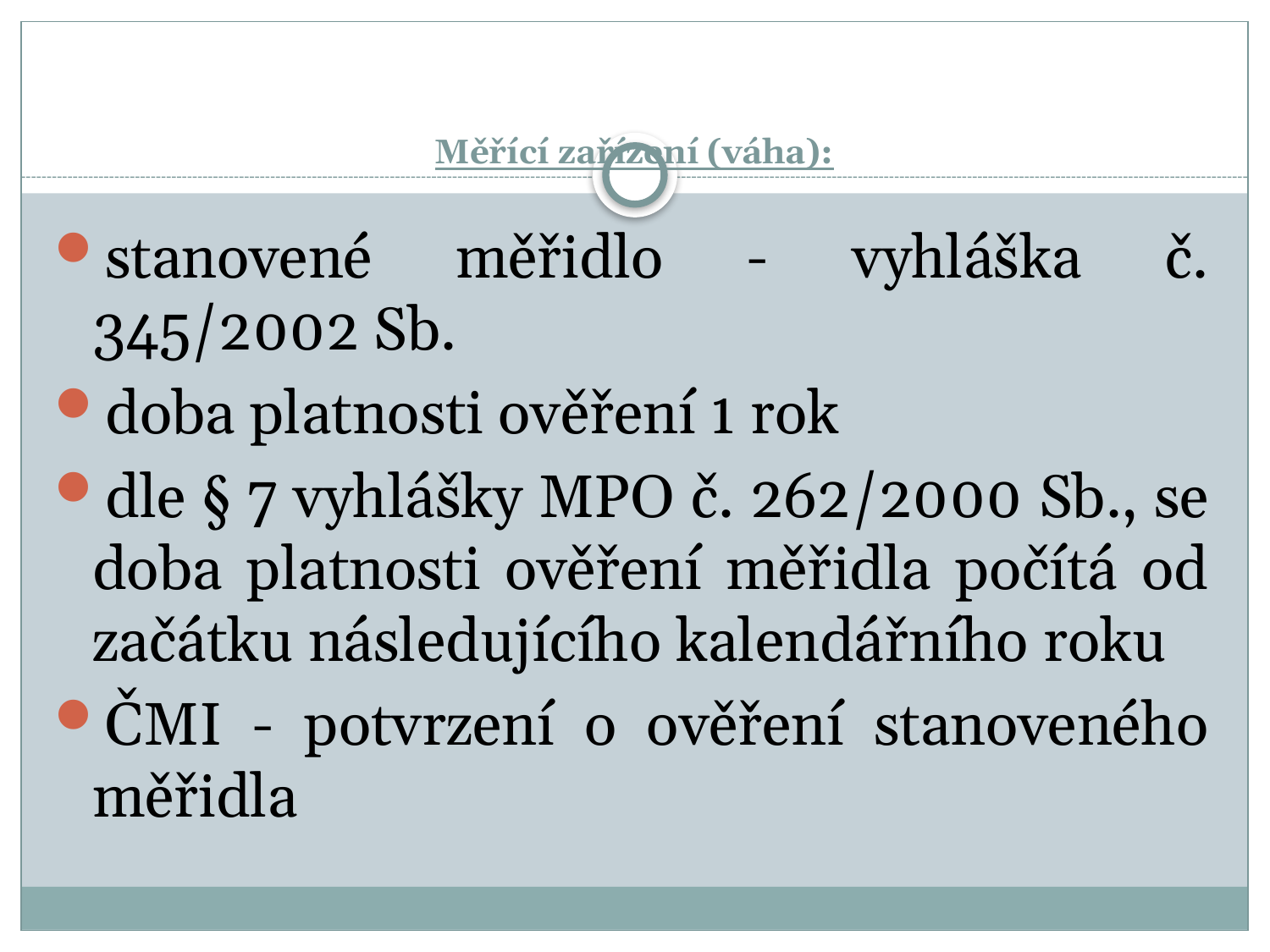

# Měřící zařízení (váha):
stanovené měřidlo - vyhláška č. 345/2002 Sb.
doba platnosti ověření 1 rok
dle § 7 vyhlášky MPO č. 262/2000 Sb., se doba platnosti ověření měřidla počítá od začátku následujícího kalendářního roku
ČMI - potvrzení o ověření stanoveného měřidla